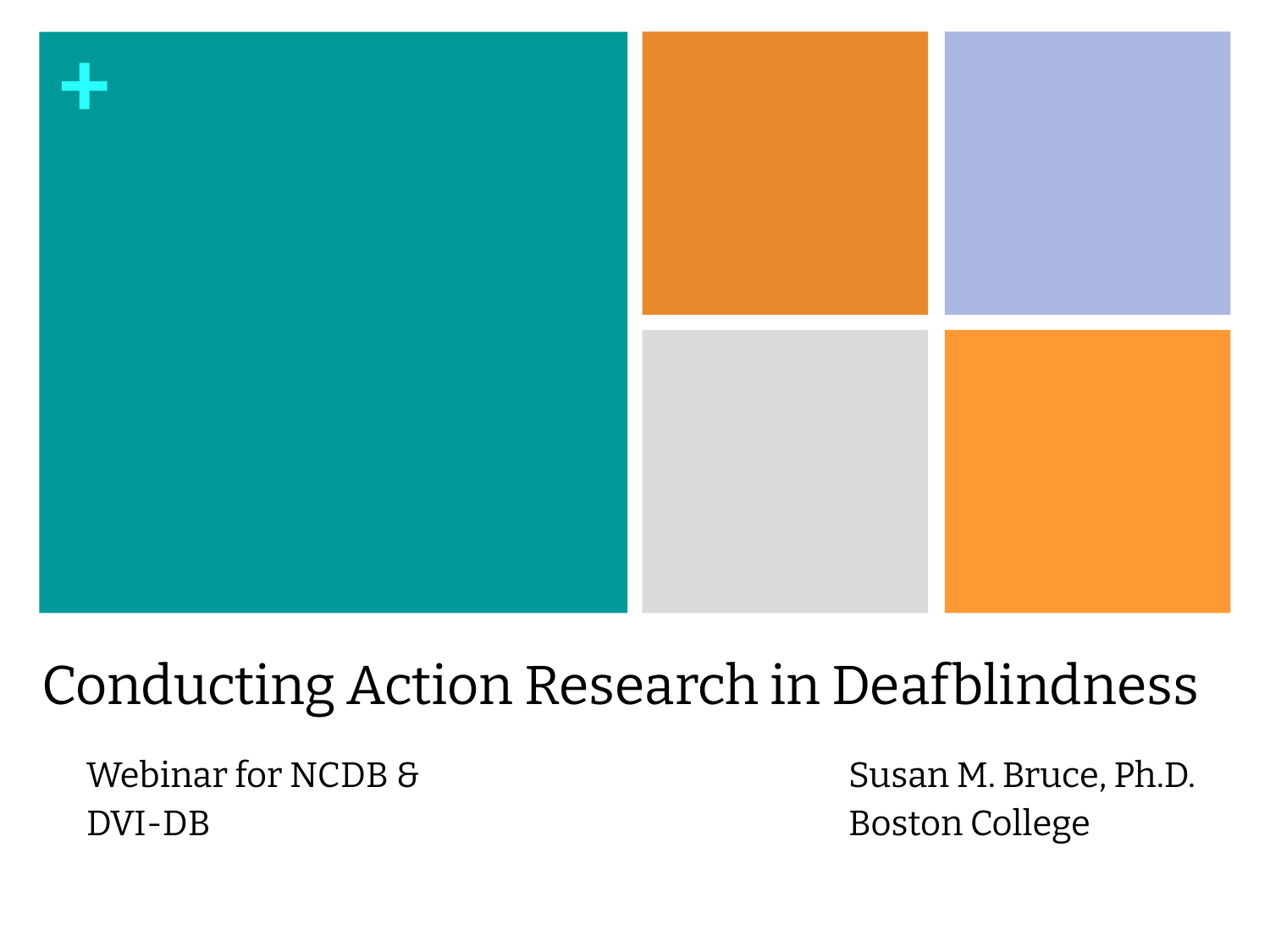

# Conducting Action Research in Deafblindness
Webinar for NCDB & 				Susan M. Bruce, Ph.D.
DVI-DB						Boston College